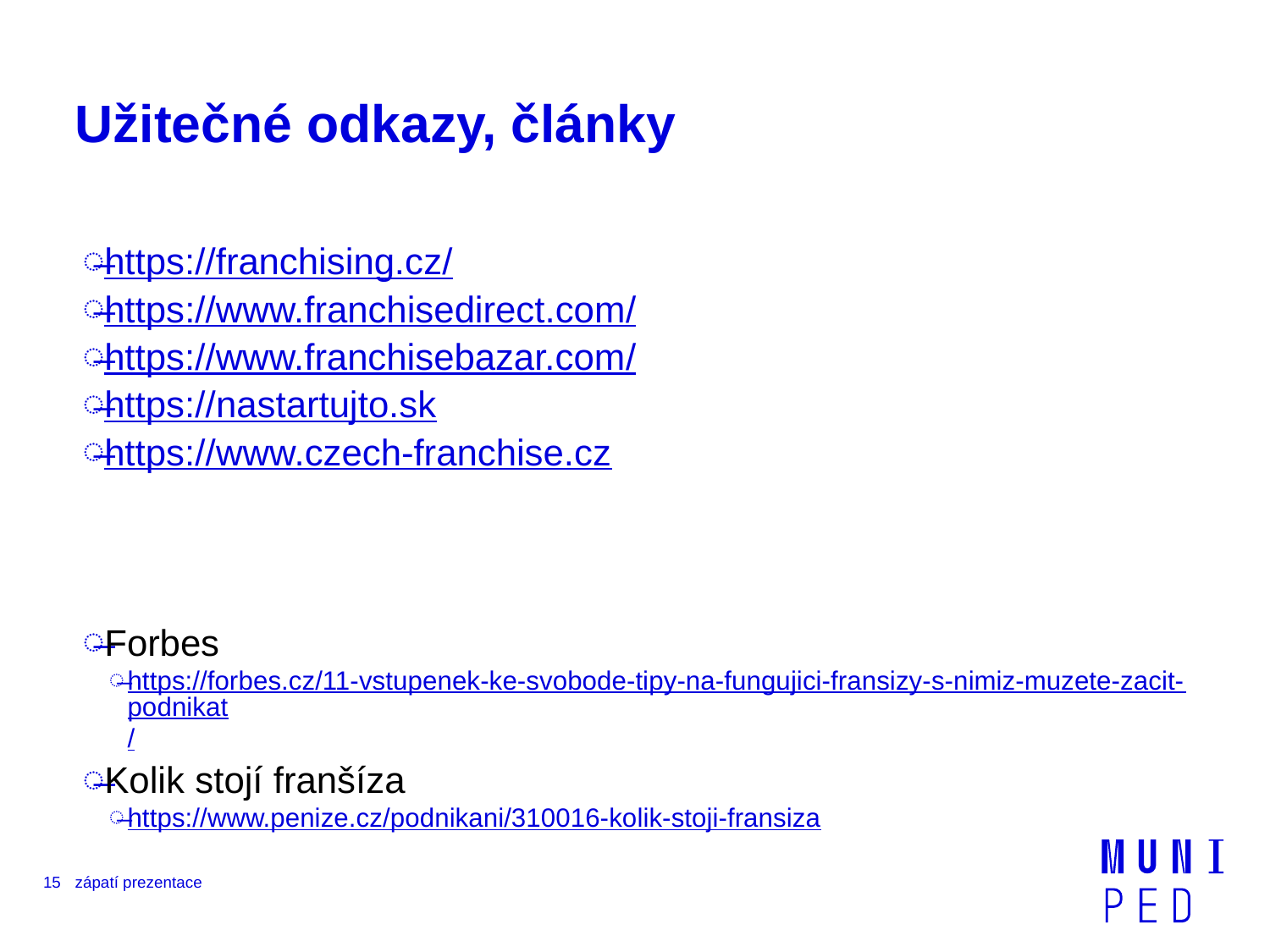

# Užitečné odkazy, články
https://franchising.cz/
https://www.franchisedirect.com/
https://www.franchisebazar.com/
https://nastartujto.sk
https://www.czech-franchise.cz

Forbes
https://forbes.cz/11-vstupenek-ke-svobode-tipy-na-fungujici-fransizy-s-nimiz-muzete-zacit-podnikat/
Kolik stojí franšíza
https://www.penize.cz/podnikani/310016-kolik-stoji-fransiza

15
zápatí prezentace